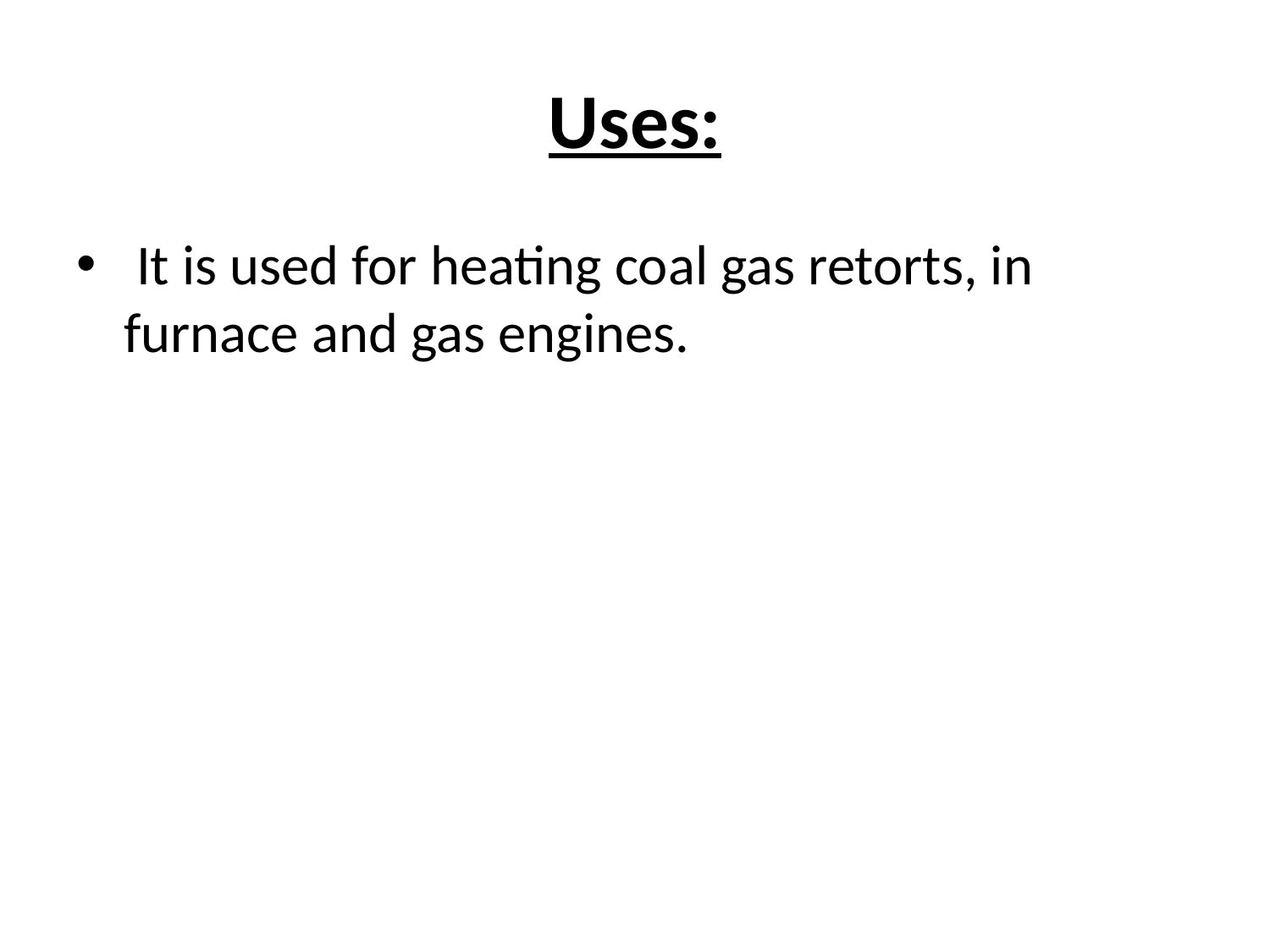

# Uses:
 It is used for heating coal gas retorts, in furnace and gas engines.